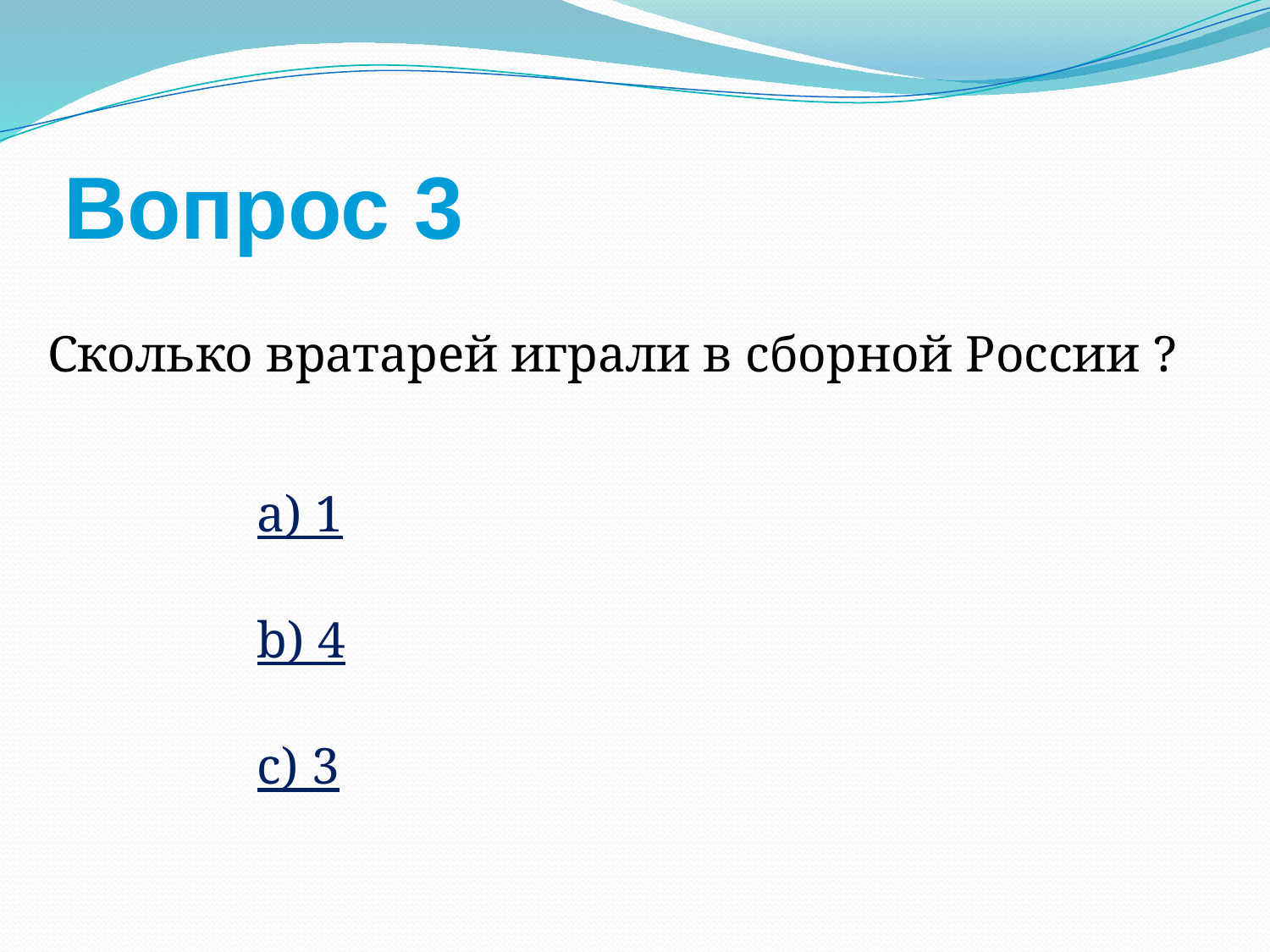

# Вопрос 3
Сколько вратарей играли в сборной России ?
a) 1

b) 4

c) 3